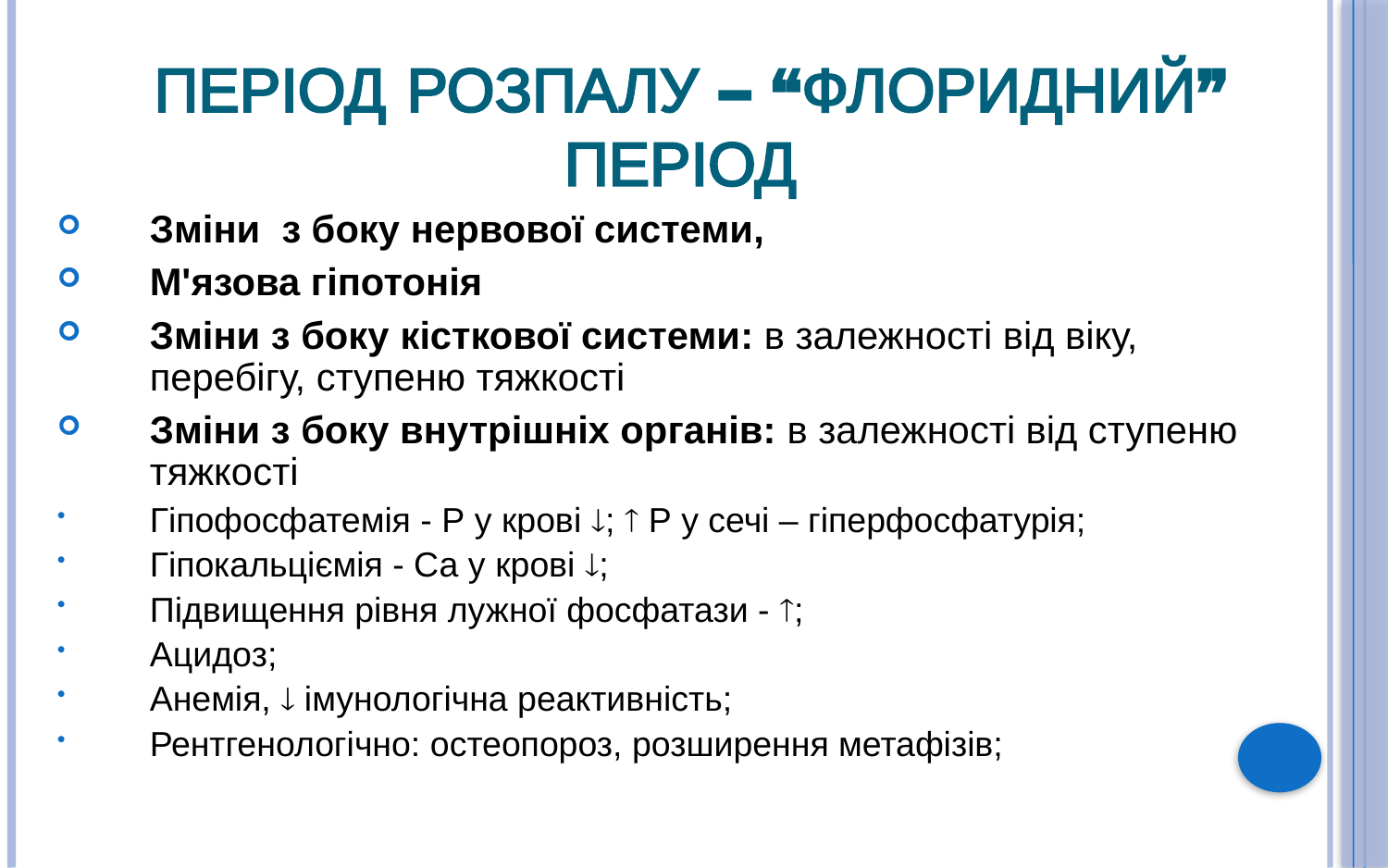

# Період розпалу – “флоридний” період
Зміни  з боку нервової системи,
М'язова гіпотонія
Зміни з боку кісткової системи: в залежності від віку, перебігу, ступеню тяжкості
Зміни з боку внутрішніх органів: в залежності від ступеню тяжкості
Гіпофосфатемія - Р у крові ↓; ↑ Р у сечі – гіперфосфатурія;
Гіпокальціємія - Са у крові ↓;
Підвищення рівня лужної фосфатази - ↑;
Ацидоз;
Анемія, ↓ імунологічна реактивність;
Рентгенологічно: остеопороз, розширення метафізів;